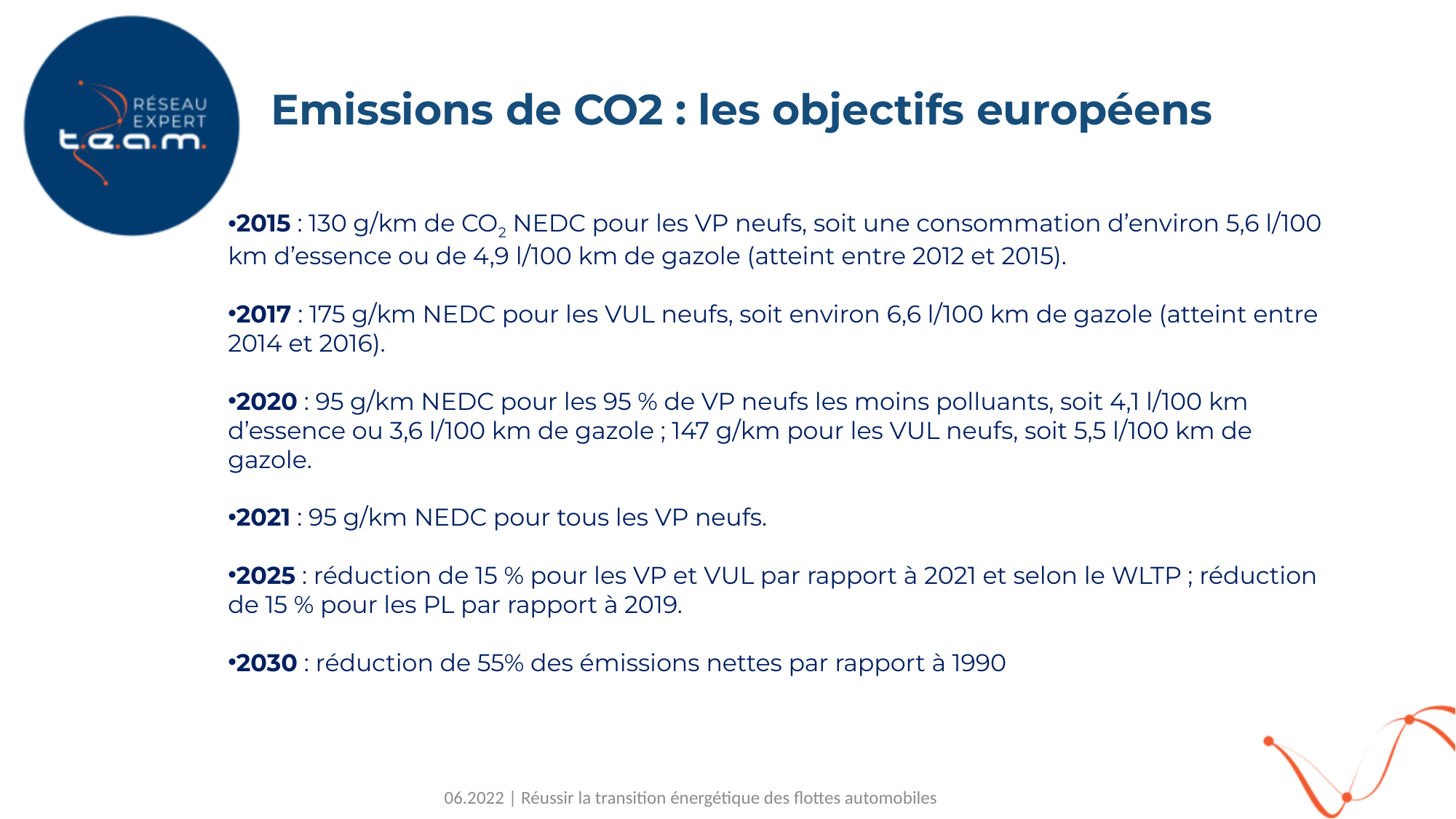

Emissions de CO2 : les objectifs européens
2015 : 130 g/km de CO2 NEDC pour les VP neufs, soit une consommation d’environ 5,6 l/100 km d’essence ou de 4,9 l/100 km de gazole (atteint entre 2012 et 2015).

2017 : 175 g/km NEDC pour les VUL neufs, soit environ 6,6 l/100 km de gazole (atteint entre 2014 et 2016).

2020 : 95 g/km NEDC pour les 95 % de VP neufs les moins polluants, soit 4,1 l/100 km d’essence ou 3,6 l/100 km de gazole ; 147 g/km pour les VUL neufs, soit 5,5 l/100 km de gazole.

2021 : 95 g/km NEDC pour tous les VP neufs.

2025 : réduction de 15 % pour les VP et VUL par rapport à 2021 et selon le WLTP ; réduction de 15 % pour les PL par rapport à 2019.

2030 : réduction de 55% des émissions nettes par rapport à 1990
2020
2016
2017
2019
2021
2025
06.2022 | Réussir la transition énergétique des flottes automobiles